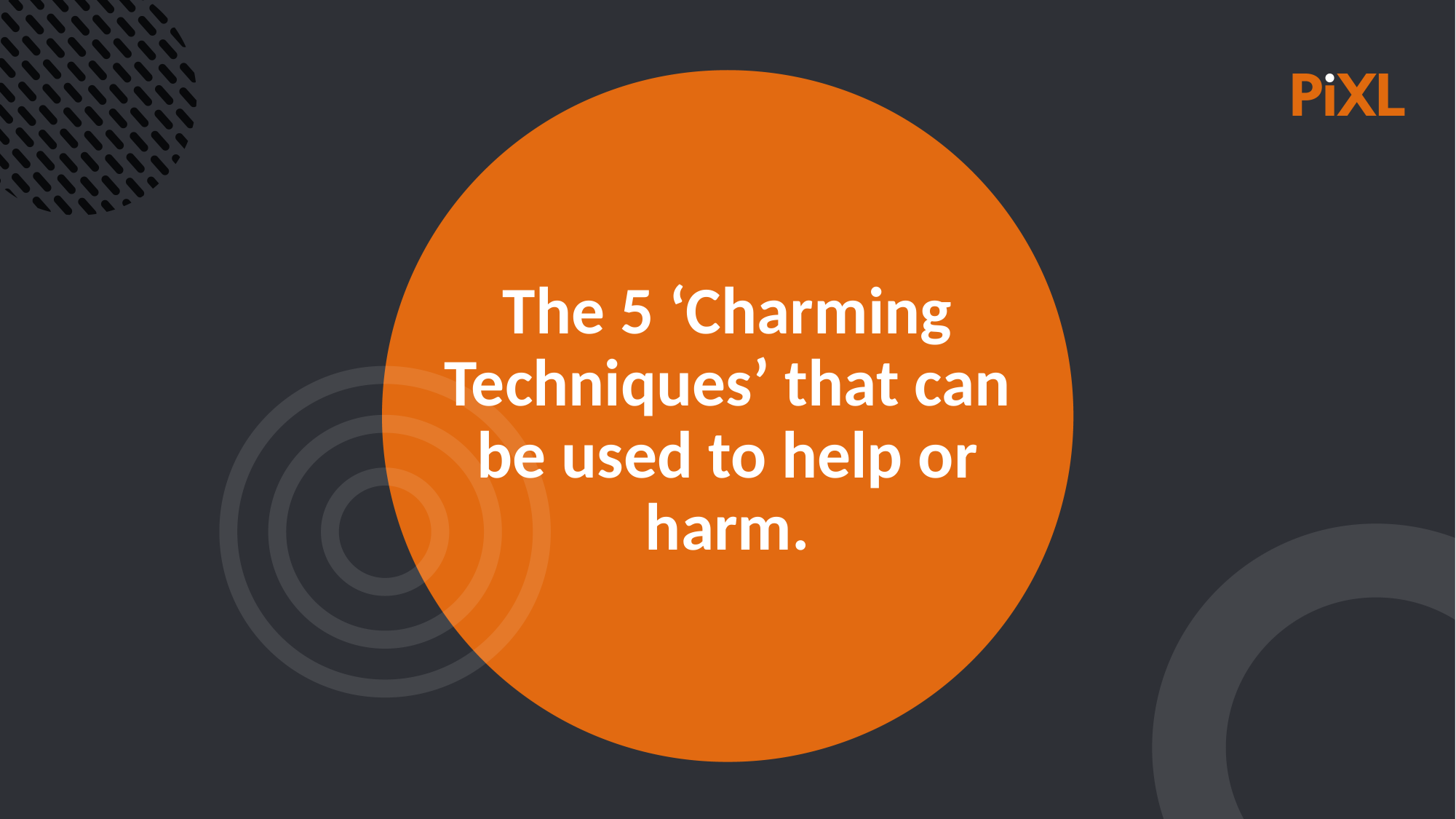

The 5 ‘Charming Techniques’ that can be used to help or harm.